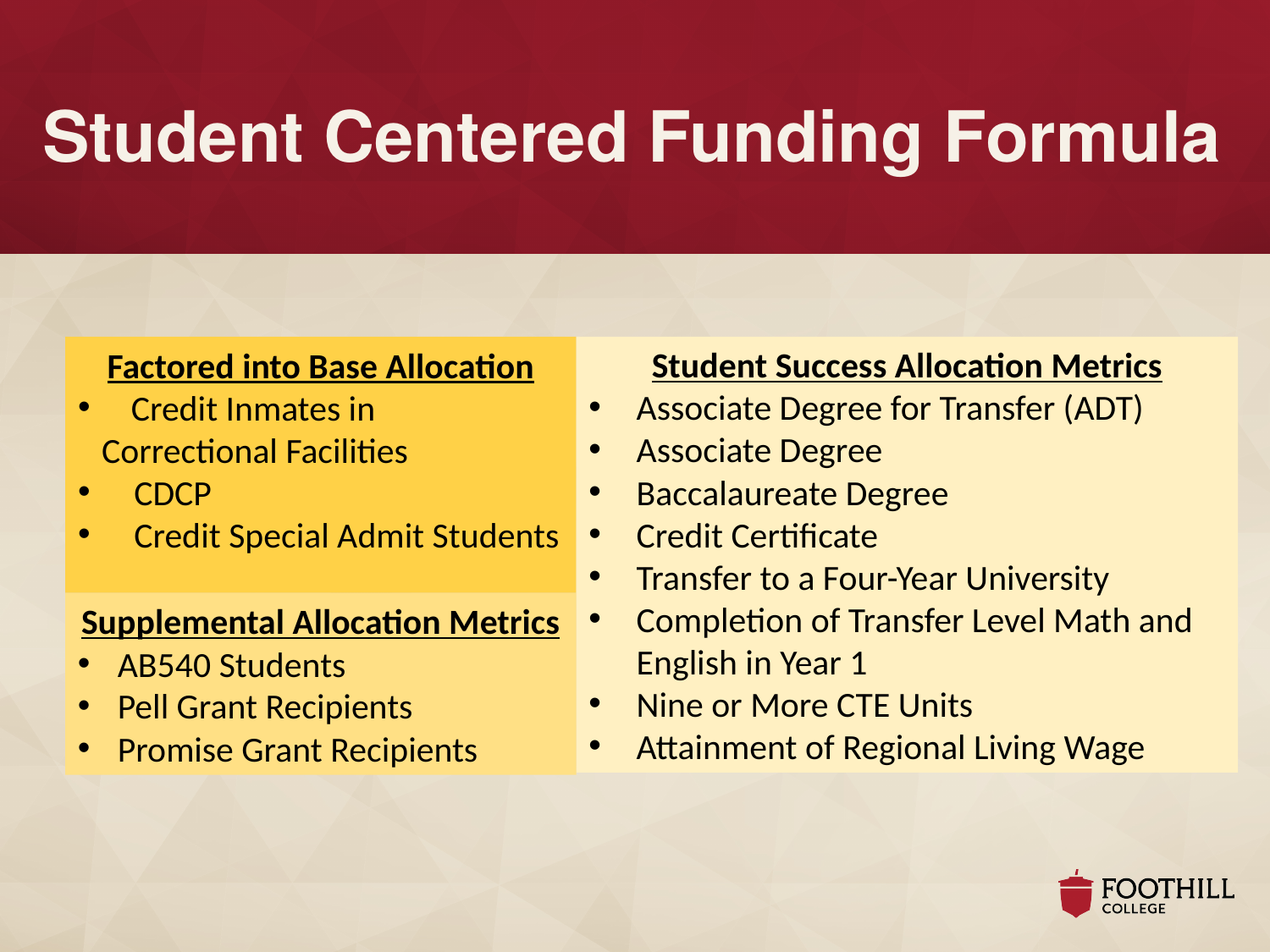

# Student Centered Funding Formula
Factored into Base Allocation
   Credit Inmates in       	Correctional Facilities
    CDCP
    Credit Special Admit Students

Student Success Allocation Metrics
Associate Degree for Transfer (ADT)
Associate Degree
Baccalaureate Degree
Credit Certificate
Transfer to a Four-Year University
Completion of Transfer Level Math and English in Year 1
Nine or More CTE Units
Attainment of Regional Living Wage
Supplemental Allocation Metrics
AB540 Students
Pell Grant Recipients
Promise Grant Recipients
Source: CCCCO